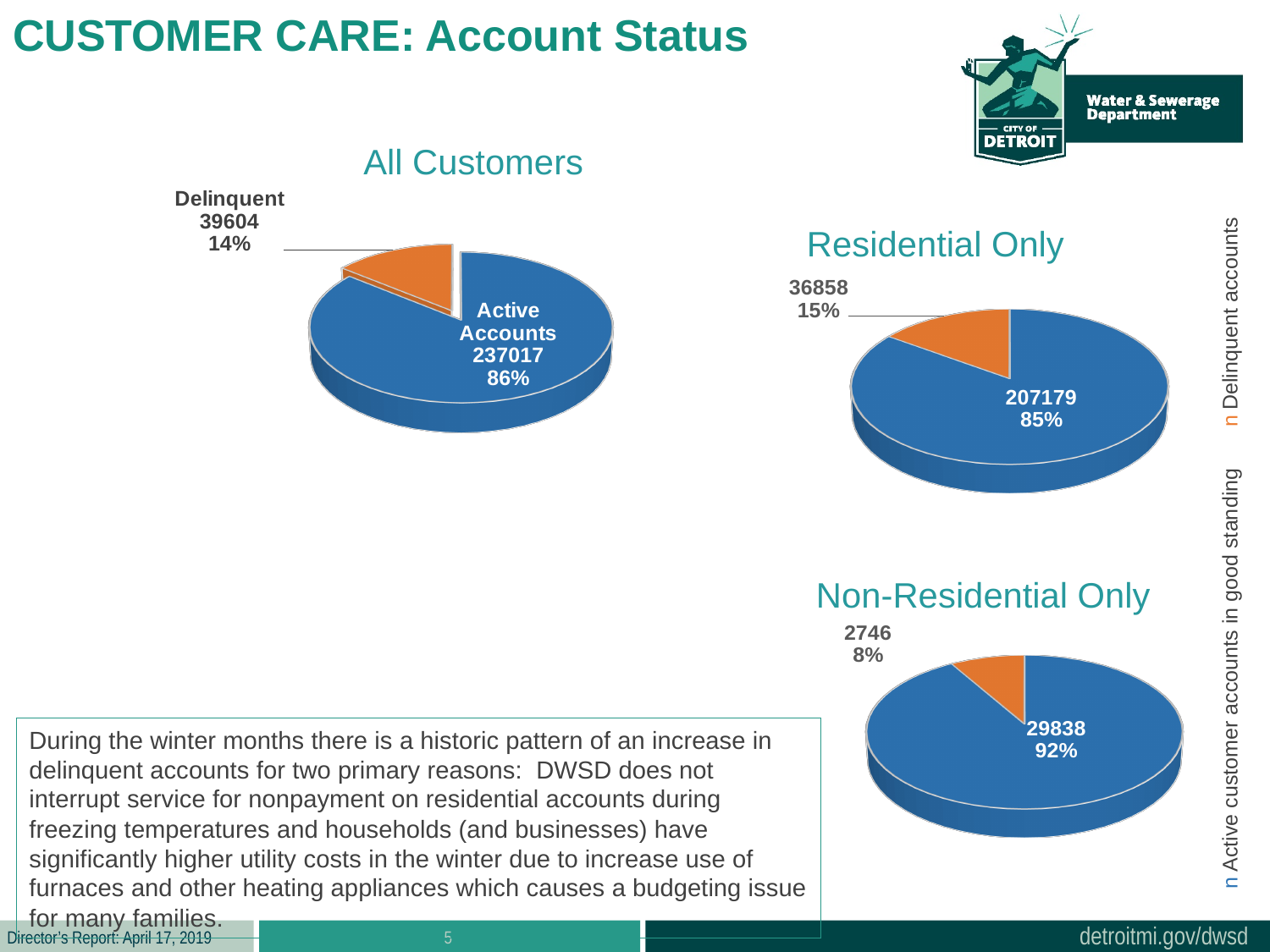

CUSTOMER CARE: Account Status
All Customers

[unsupported chart]

Residential Only

[unsupported chart]

n Active customer accounts in good standing       n Delinquent accounts
Non-Residential Only

[unsupported chart]

During the winter months there is a historic pattern of an increase in delinquent accounts for two primary reasons:  DWSD does not interrupt service for nonpayment on residential accounts during freezing temperatures and households (and businesses) have significantly higher utility costs in the winter due to increase use of furnaces and other heating appliances which causes a budgeting issue for many families.
5